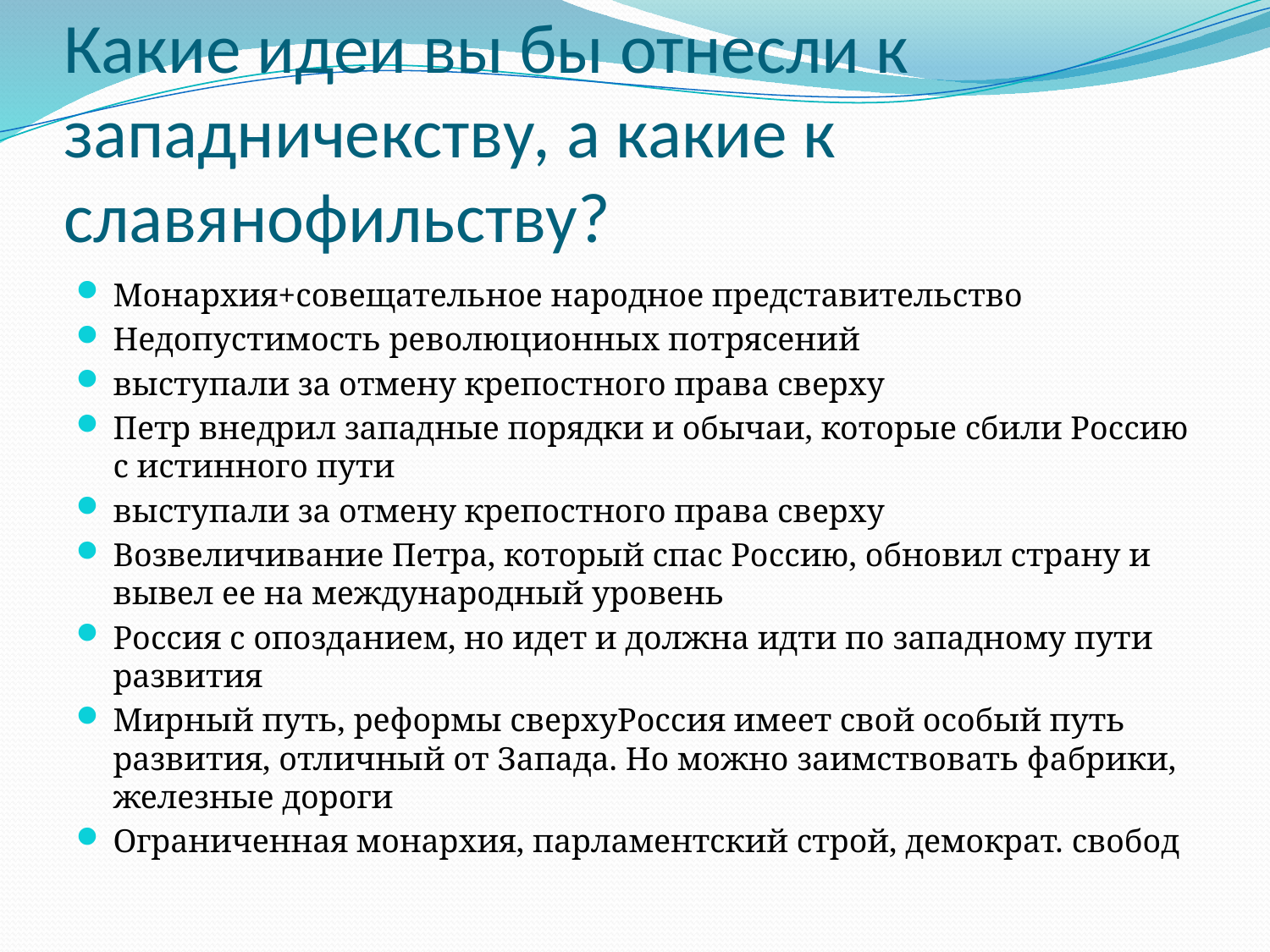

# Какие идеи вы бы отнесли к западничекству, а какие к славянофильству?
Монархия+совещательное народное представительство
Недопустимость революционных потрясений
выступали за отмену крепостного права сверху
Петр внедрил западные порядки и обычаи, которые сбили Россию с истинного пути
выступали за отмену крепостного права сверху
Возвеличивание Петра, который спас Россию, обновил страну и вывел ее на международный уровень
Россия с опозданием, но идет и должна идти по западному пути развития
Мирный путь, реформы сверхуРоссия имеет свой особый путь развития, отличный от Запада. Но можно заимствовать фабрики, железные дороги
Ограниченная монархия, парламентский строй, демократ. свобод